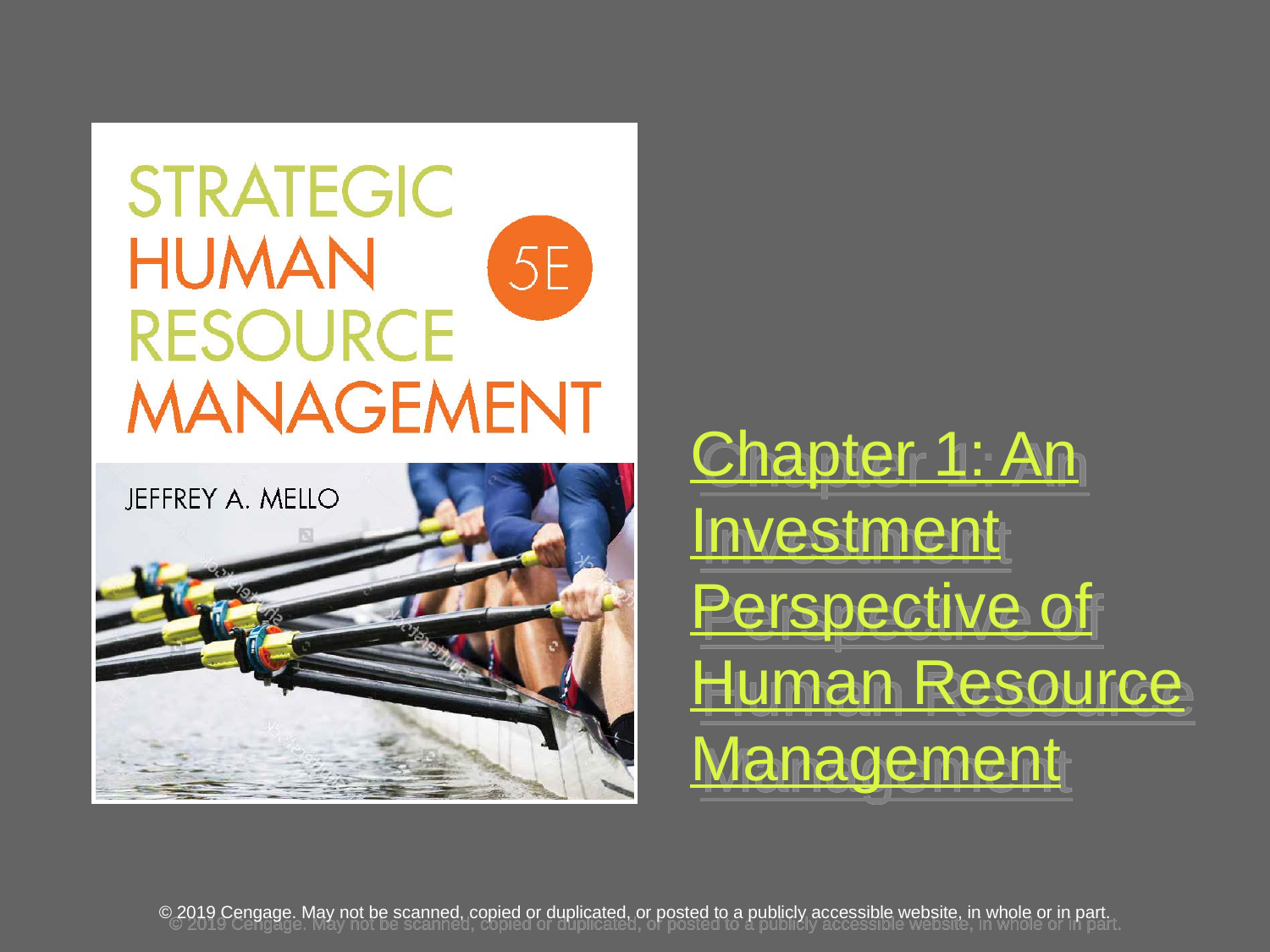

# Chapter 1: An Investment Perspective of Human Resource Management
© 2019 Cengage. May not be scanned, copied or duplicated, or posted to a publicly accessible website, in whole or in part.